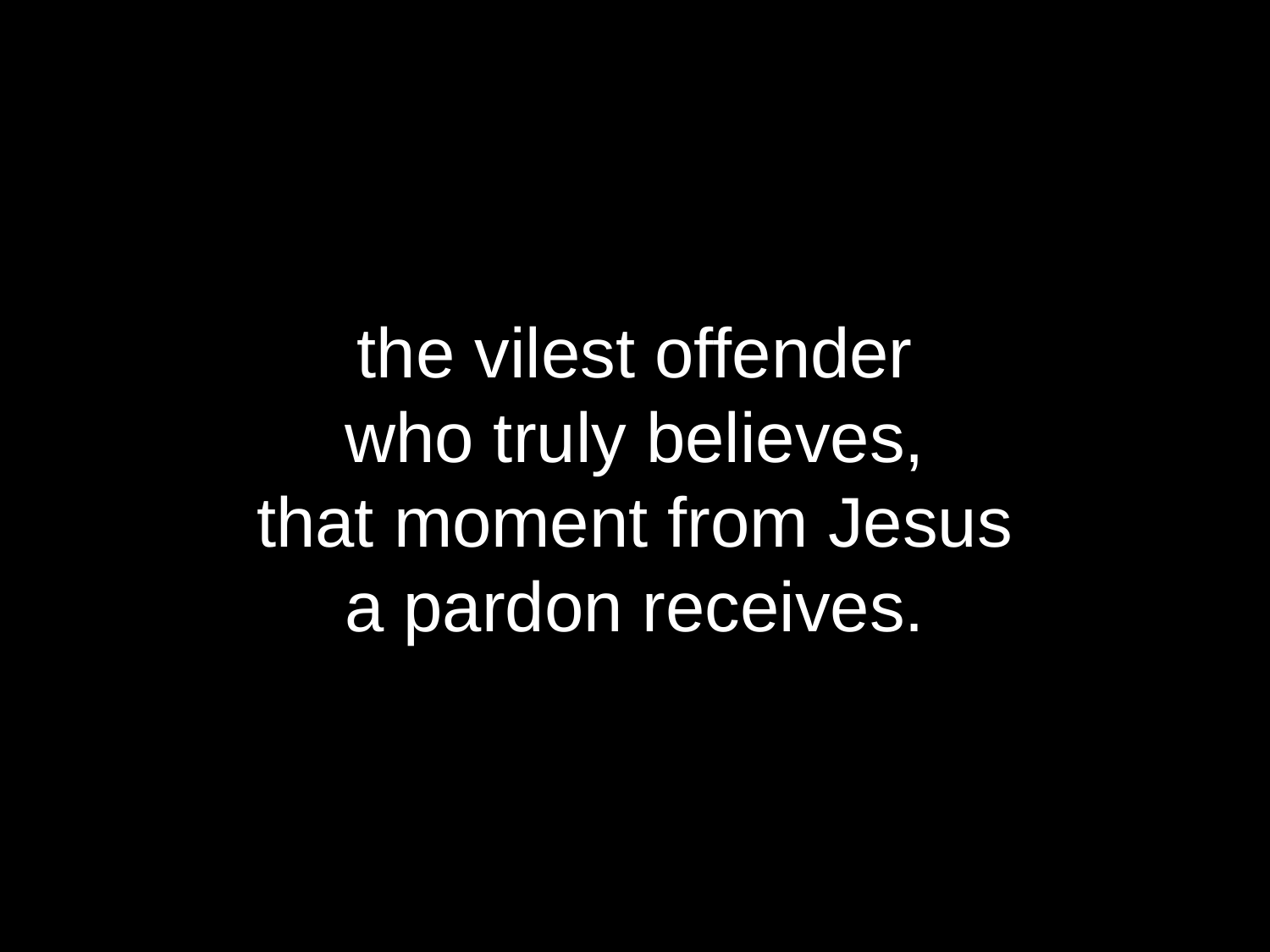

the vilest offender
who truly believes,
that moment from Jesus
a pardon receives.